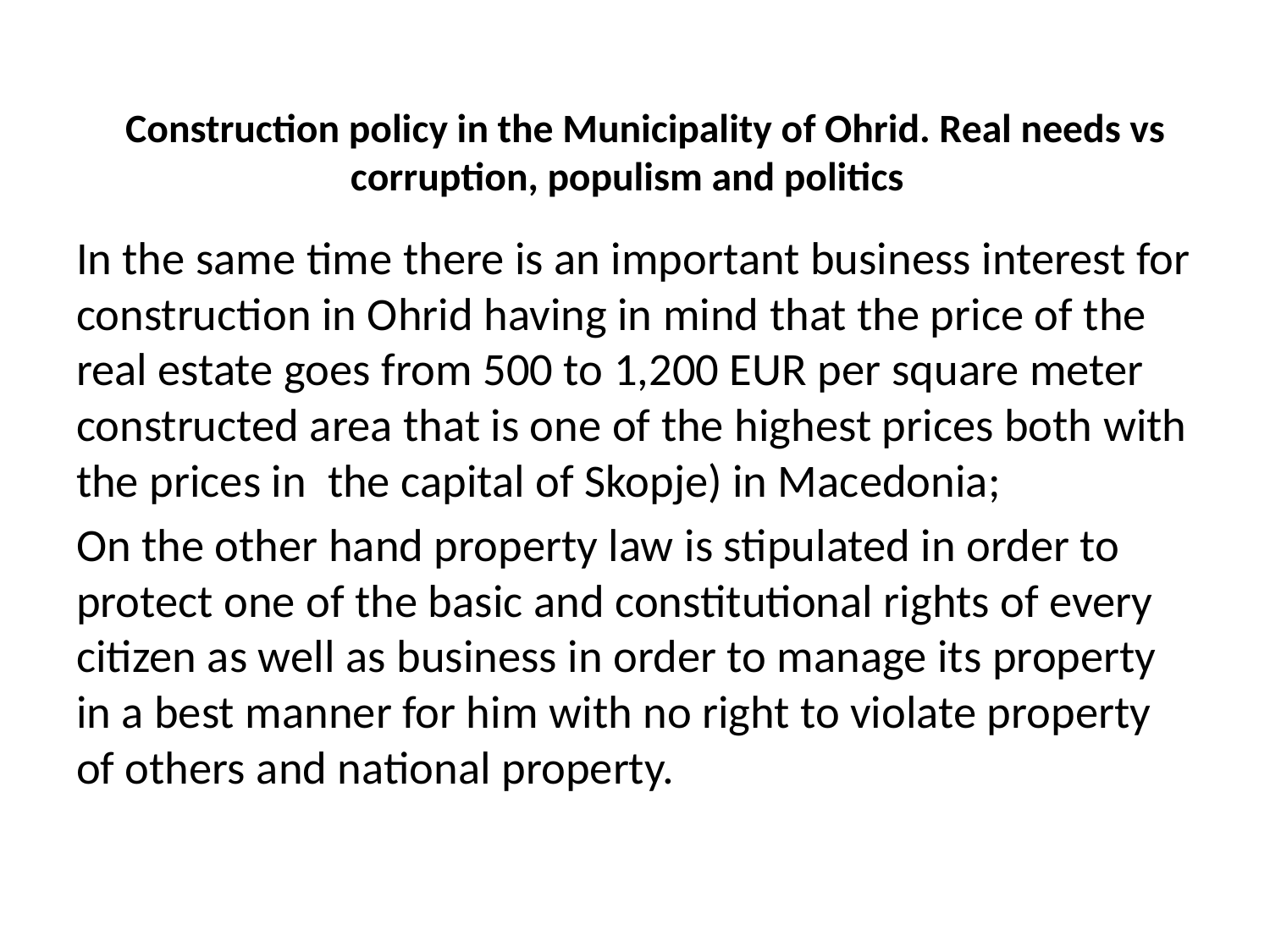

# Construction policy in the Municipality of Ohrid. Real needs vs corruption, populism and politics
In the same time there is an important business interest for construction in Ohrid having in mind that the price of the real estate goes from 500 to 1,200 EUR per square meter constructed area that is one of the highest prices both with the prices in  the capital of Skopje) in Macedonia;
On the other hand property law is stipulated in order to protect one of the basic and constitutional rights of every citizen as well as business in order to manage its property in a best manner for him with no right to violate property of others and national property.